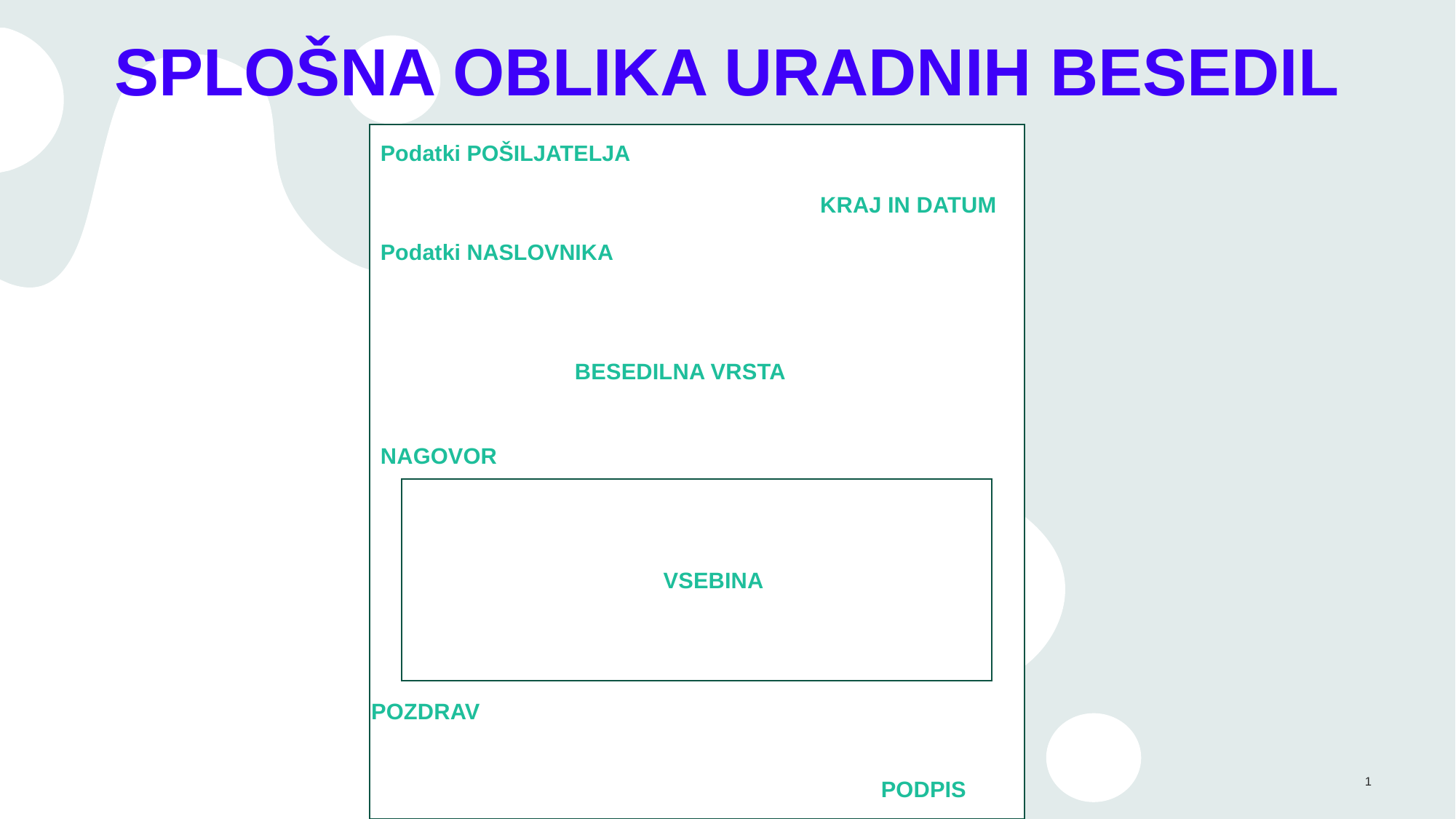

# SPLOŠNA OBLIKA URADNIH BESEDIL

Podatki POŠILJATELJA
KRAJ IN DATUM
Podatki NASLOVNIKA
BESEDILNA VRSTA
NAGOVOR

VSEBINA
POZDRAV
1
PODPIS